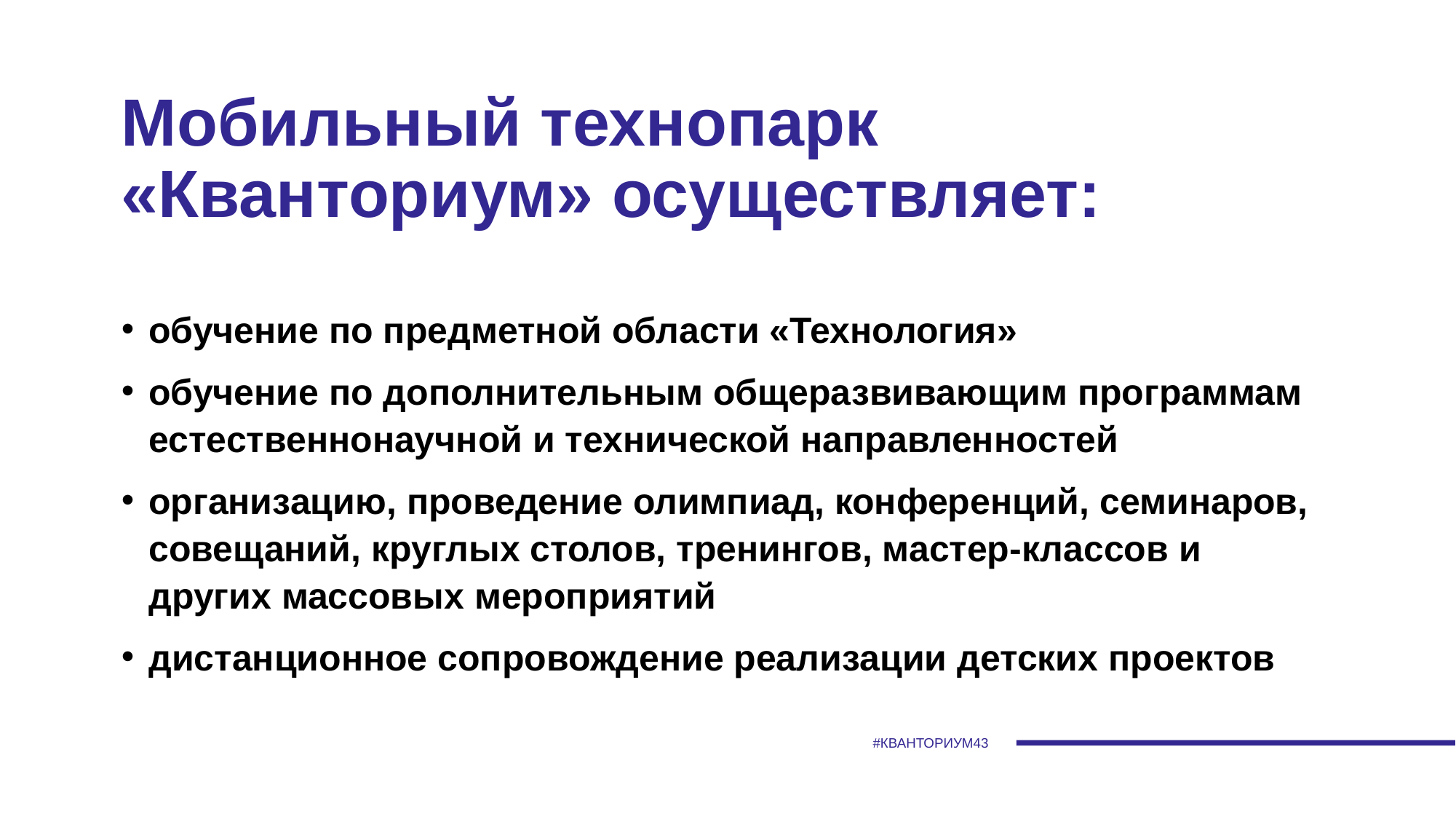

# Мобильный технопарк «Кванториум» осуществляет:
обучение по предметной области «Технология»
обучение по дополнительным общеразвивающим программам естественнонаучной и технической направленностей
организацию, проведение олимпиад, конференций, семинаров, совещаний, круглых столов, тренингов, мастер-классов и других массовых мероприятий
дистанционное сопровождение реализации детских проектов

#КВАНТОРИУМ43